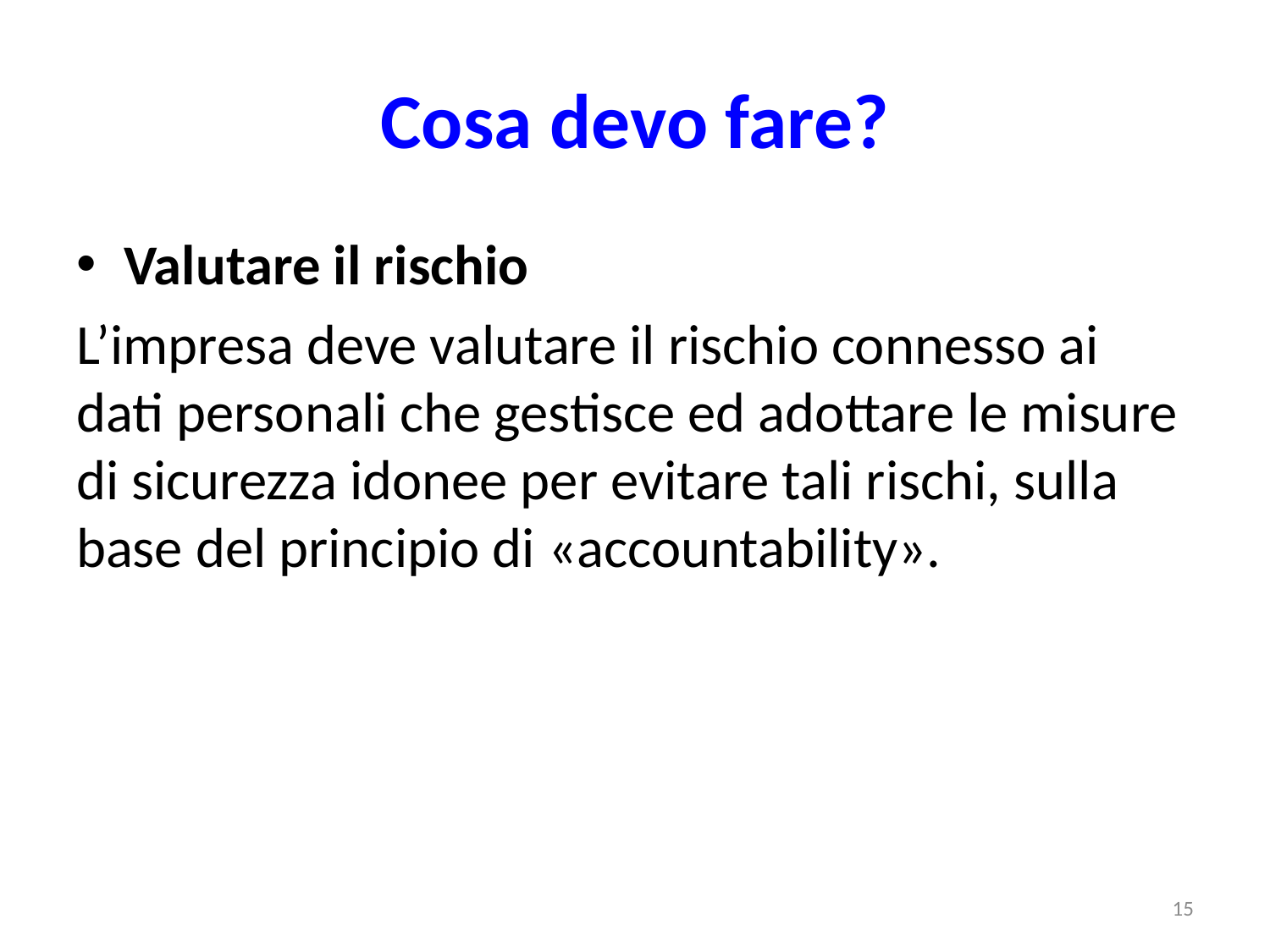

# Cosa devo fare?
Valutare il rischio
L’impresa deve valutare il rischio connesso ai dati personali che gestisce ed adottare le misure di sicurezza idonee per evitare tali rischi, sulla base del principio di «accountability».
15